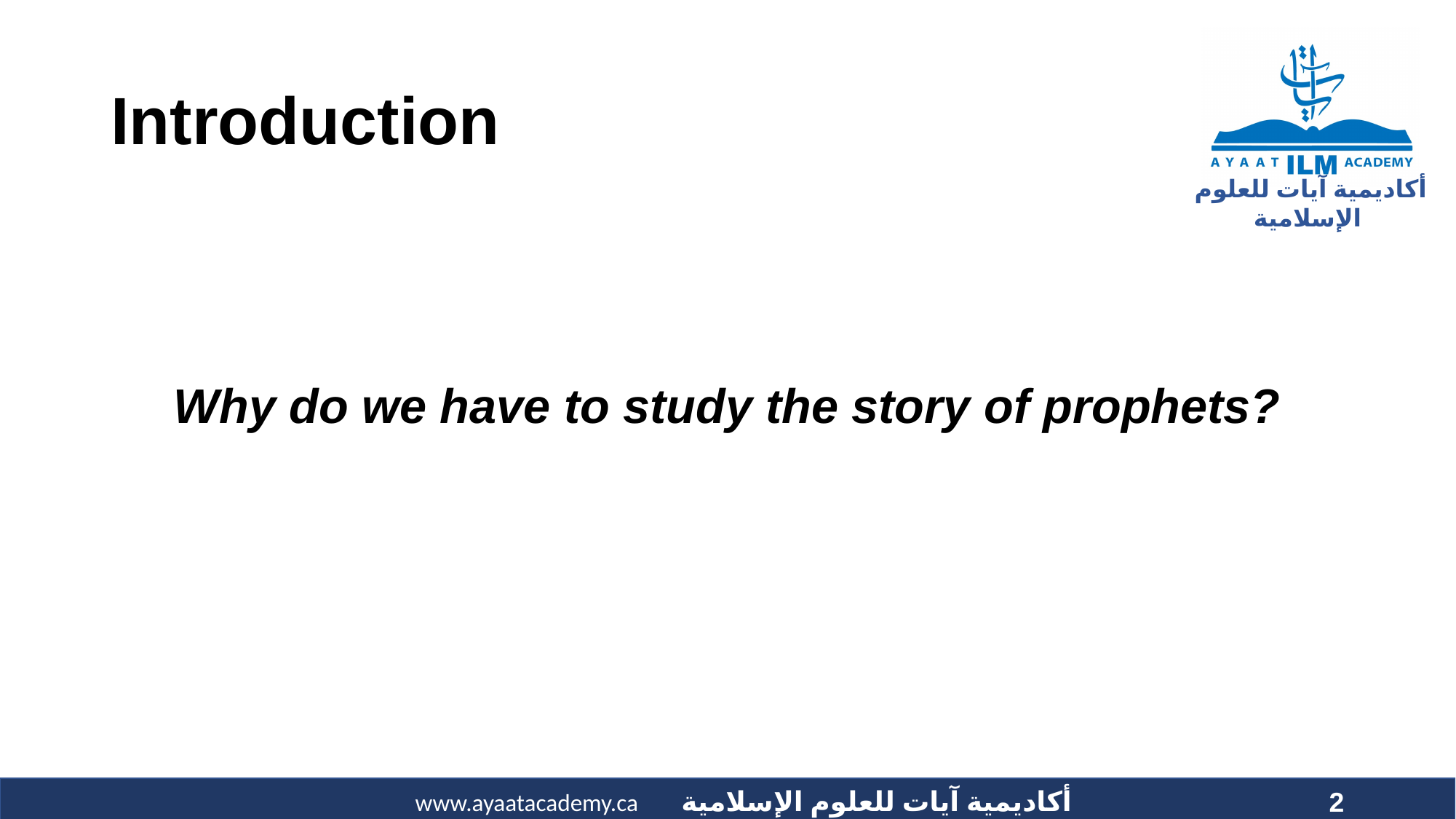

# Introduction

Why do we have to study the story of prophets?

2